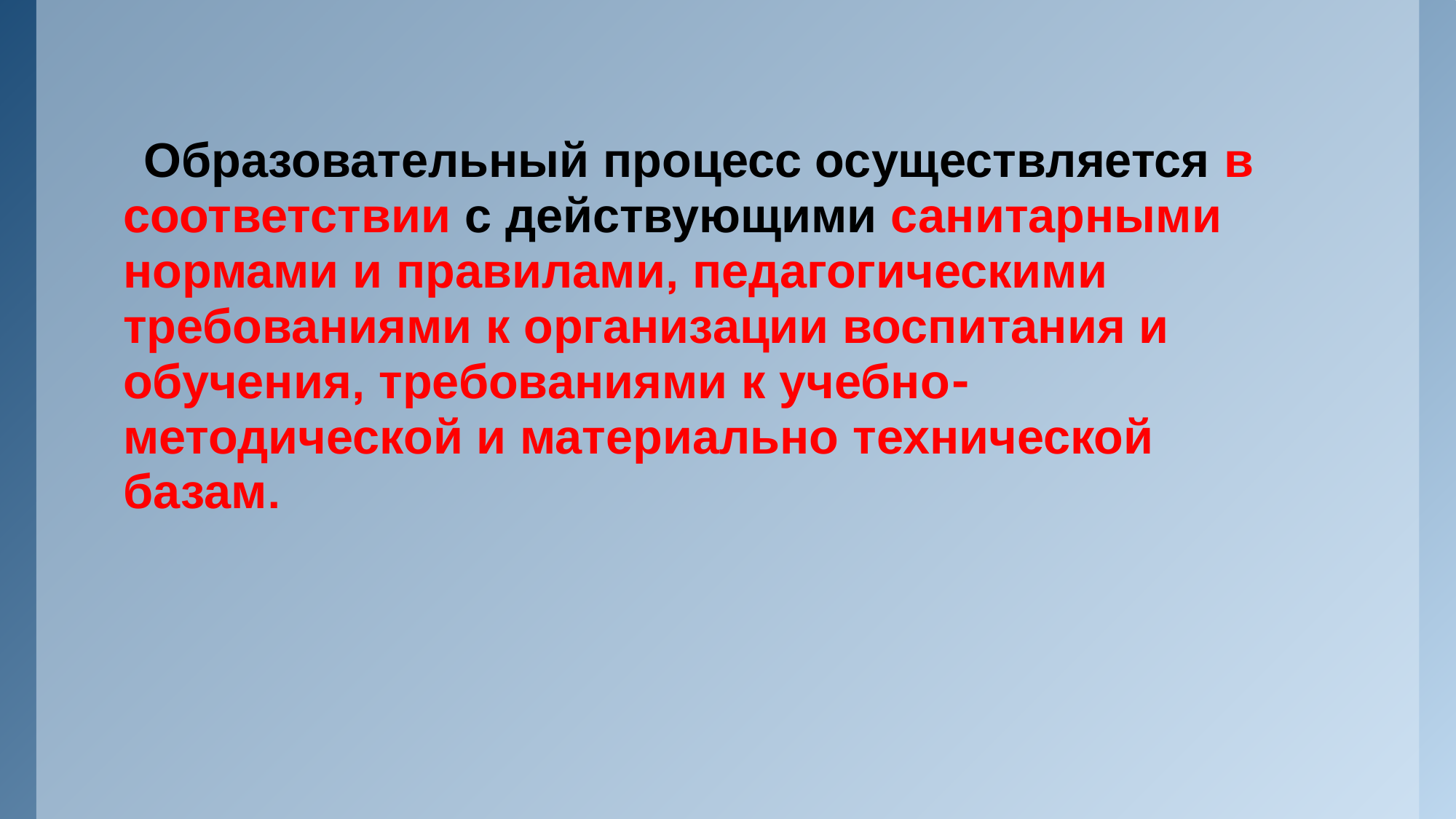

Образовательный процесс осуществляется в соответствии с действующими санитарными нормами и правилами, педагогическими требованиями к организации воспитания и обучения, требованиями к учебно-методической и материально технической базам.